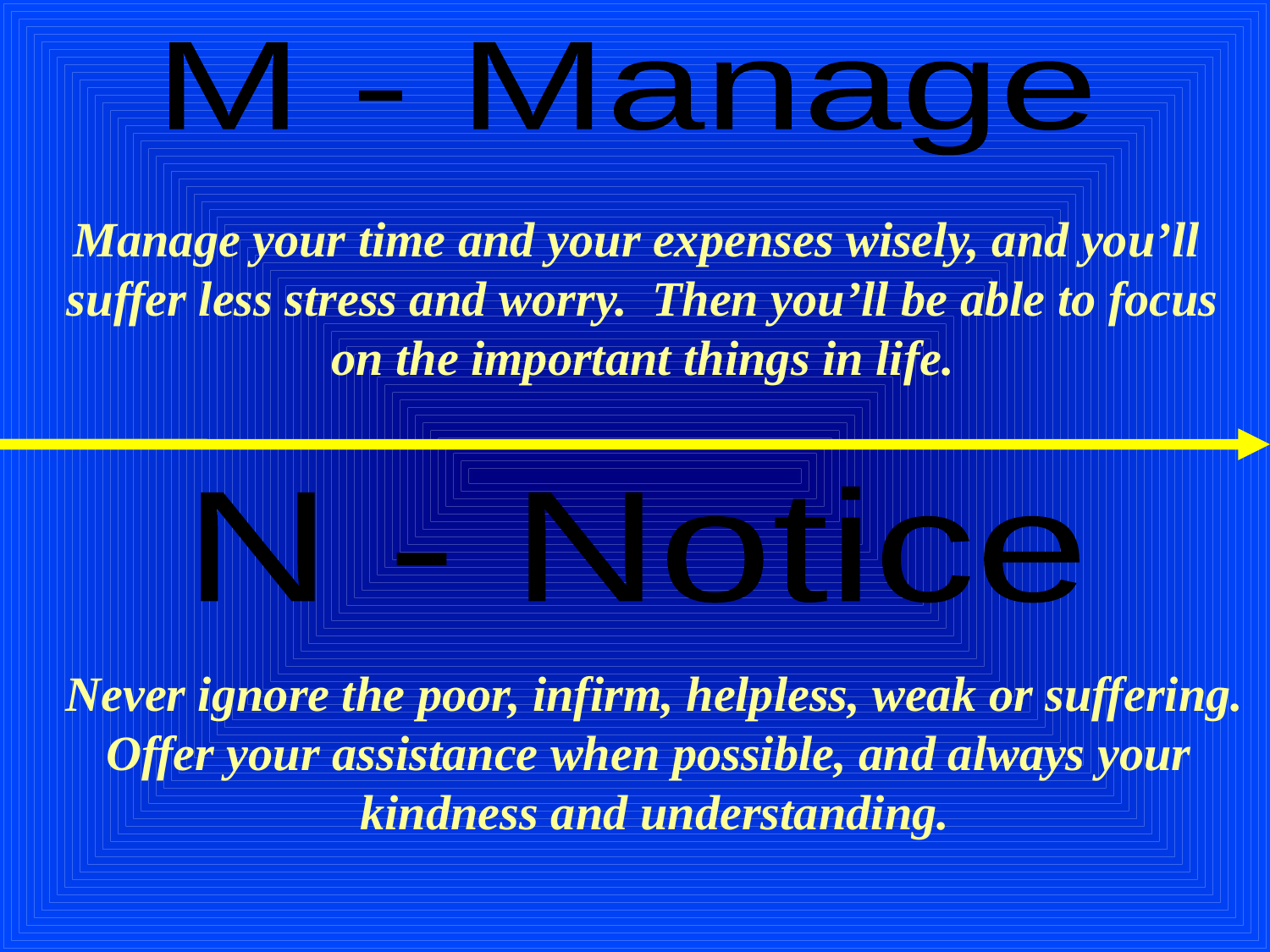

M - Manage
Manage your time and your expenses wisely, and you’ll
suffer less stress and worry.  Then you’ll be able to focus
on the important things in life.

N - Notice
Never ignore the poor, infirm, helpless, weak or suffering.
Offer your assistance when possible, and always your
kindness and understanding.